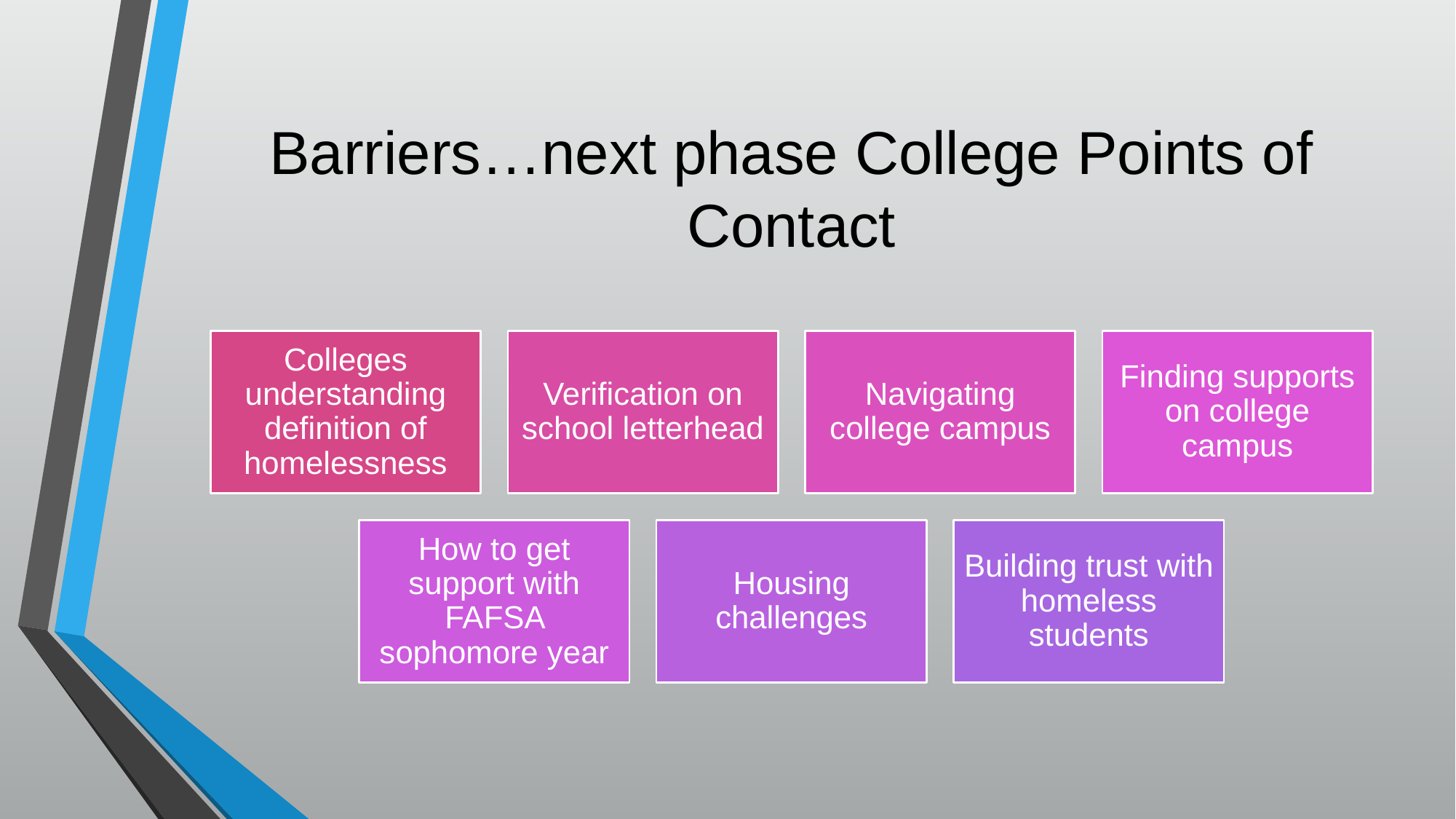

# Barriers…next phase College Points of Contact
Colleges understanding definition of homelessness
Verification on school letterhead
Navigating college campus
Finding supports on college campus
How to get support with FAFSA sophomore year
Housing challenges
Building trust with homeless students